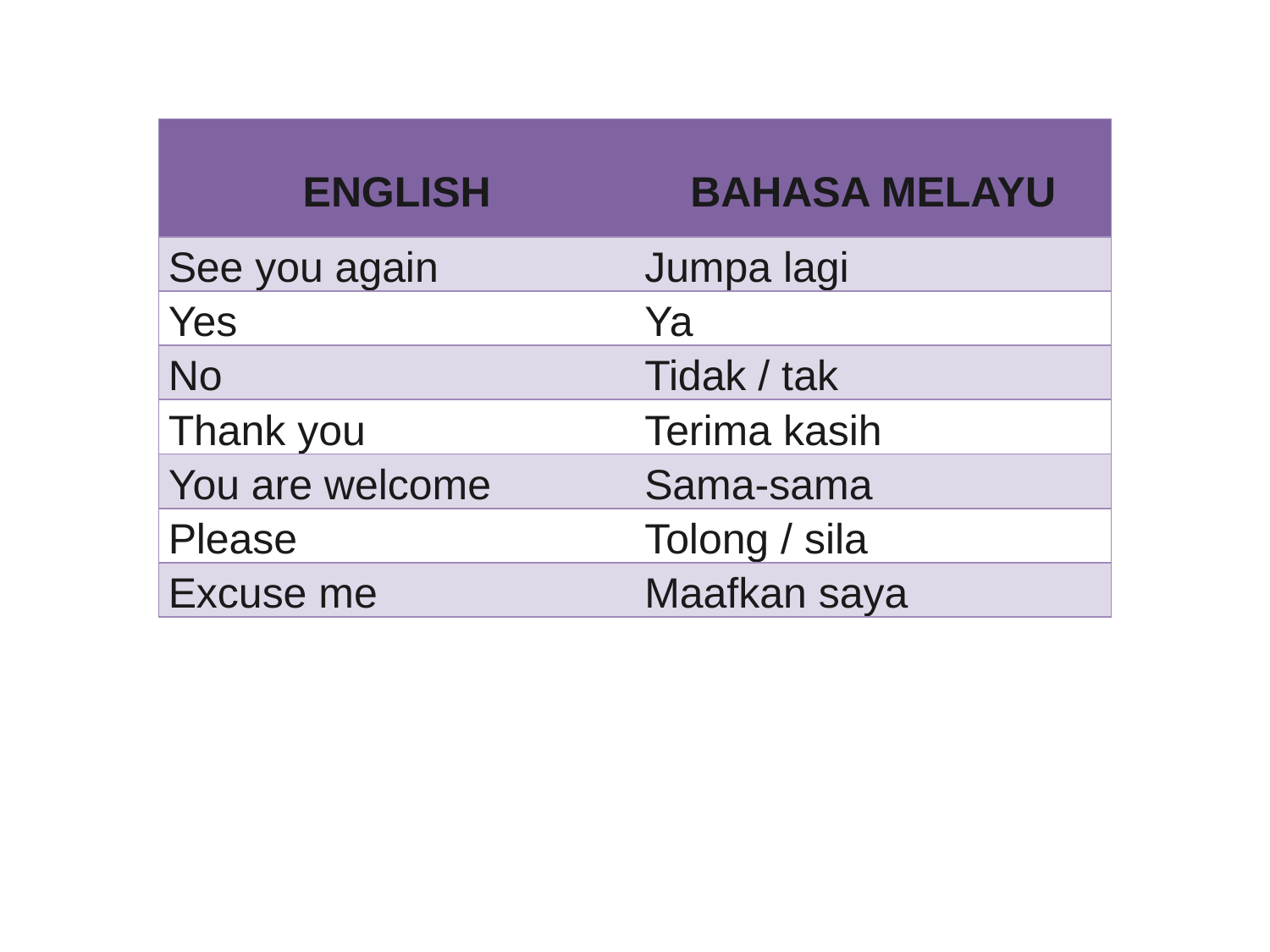

| ENGLISH | BAHASA MELAYU |
| --- | --- |
| See you again | Jumpa lagi |
| Yes | Ya |
| No | Tidak / tak |
| Thank you | Terima kasih |
| You are welcome | Sama-sama |
| Please | Tolong / sila |
| Excuse me | Maafkan saya |